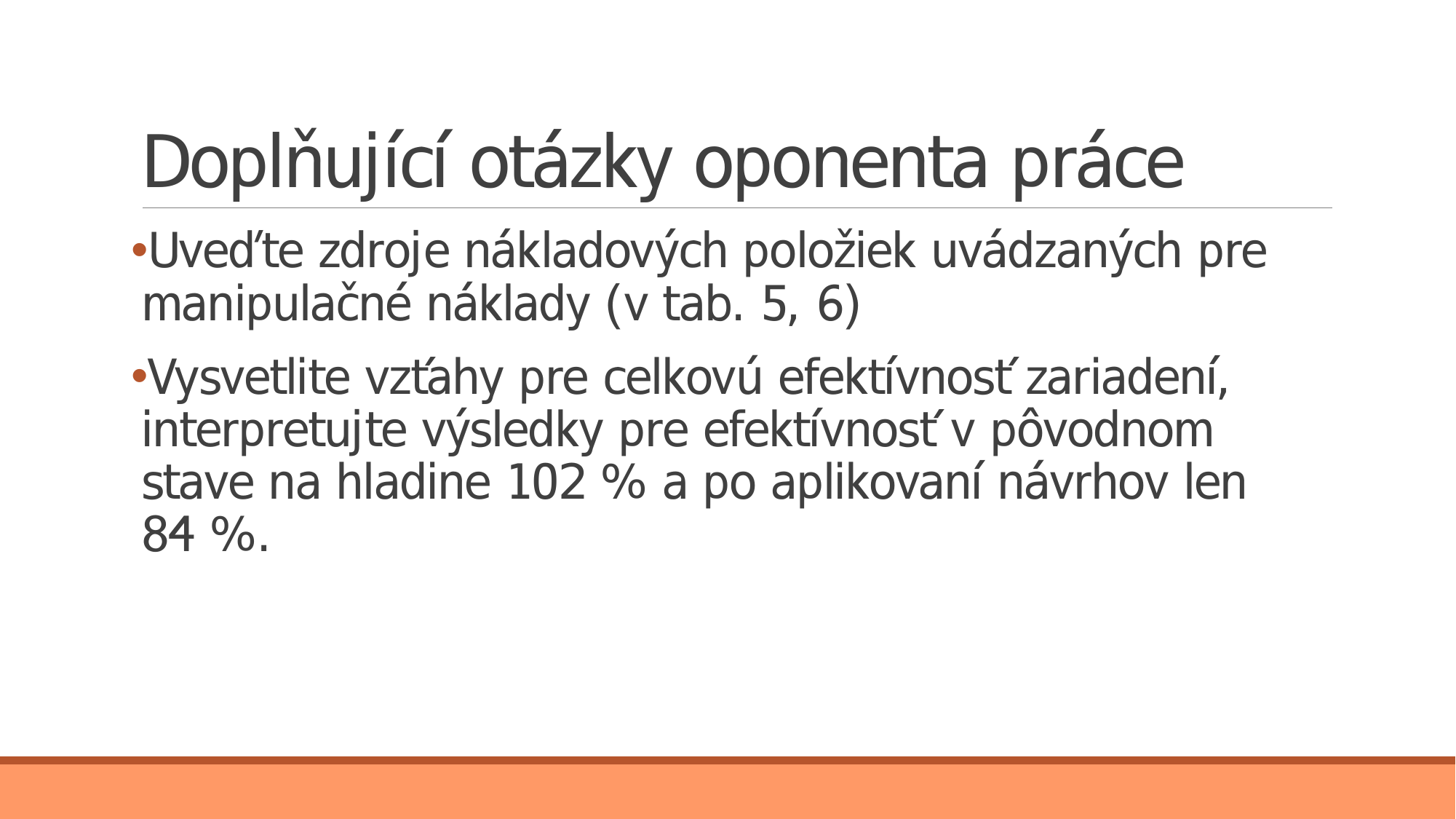

# Doplňující otázky oponenta práce
Uveďte zdroje nákladových položiek uvádzaných pre manipulačné náklady (v tab. 5, 6)
Vysvetlite vzťahy pre celkovú efektívnosť zariadení, interpretujte výsledky pre efektívnosť v pôvodnom stave na hladine 102 % a po aplikovaní návrhov len 84 %.